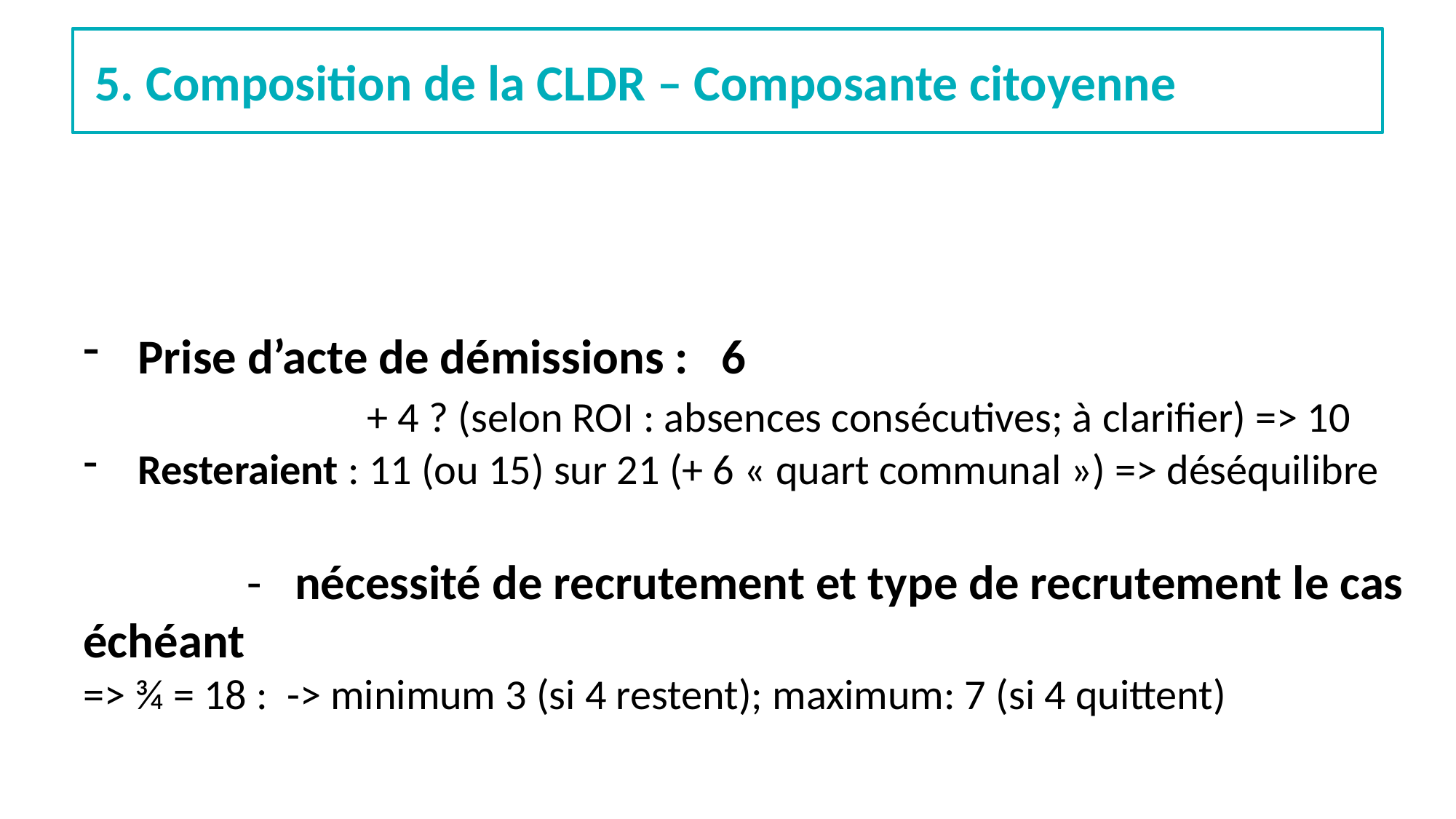

5. Composition de la CLDR – Composante citoyenne

Prise d’acte de démissions :   6                                                                                    + 4 ? (selon ROI : absences consécutives; à clarifier) => 10
Resteraient : 11 (ou 15) sur 21 (+ 6 « quart communal ») => déséquilibre
                                                                                                                                           -   nécessité de recrutement et type de recrutement le cas échéant
=> ¾ = 18 :  -> minimum 3 (si 4 restent); maximum: 7 (si 4 quittent)